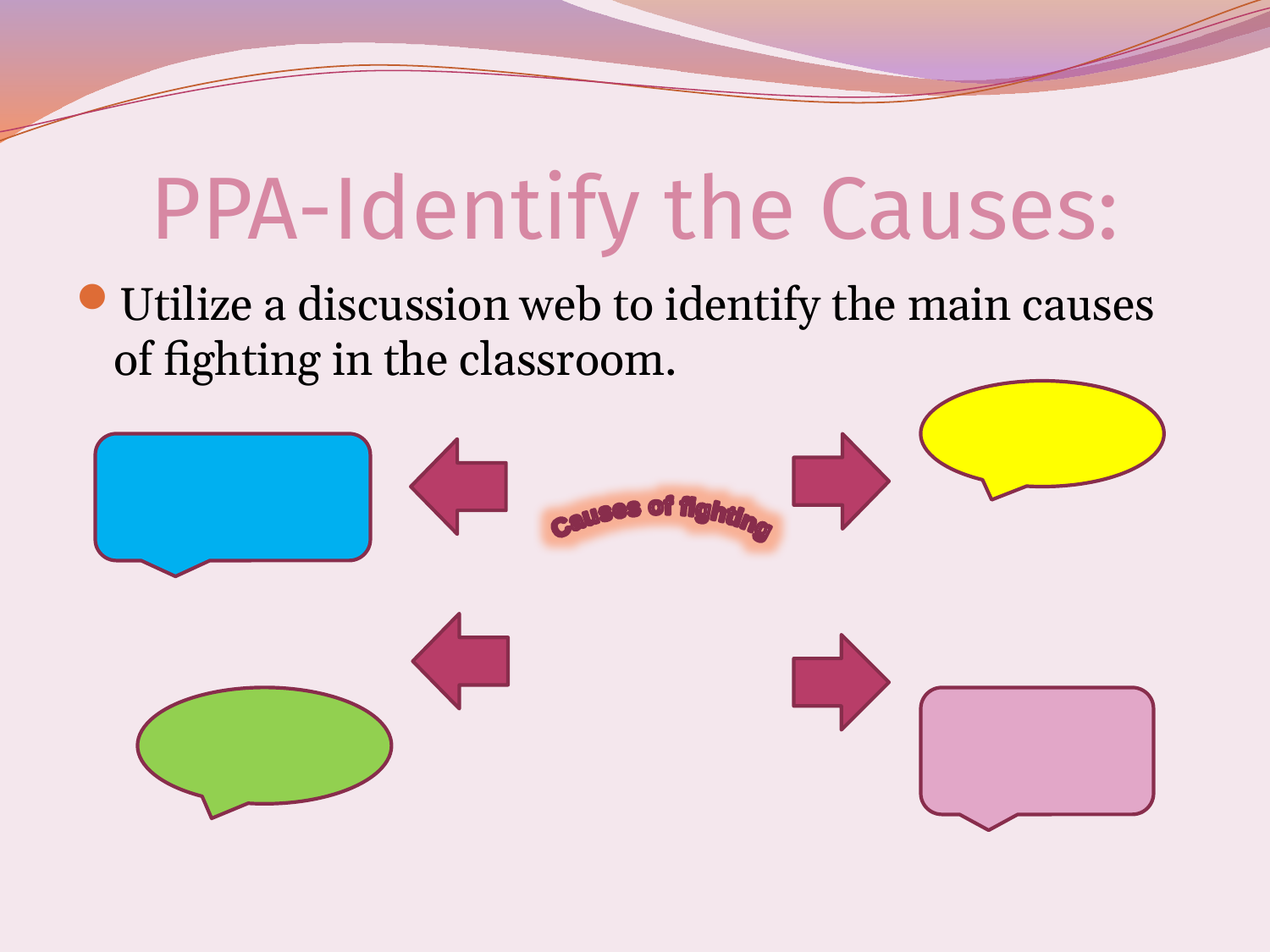

# PPA-Identify the Causes:
Utilize a discussion web to identify the main causes of fighting in the classroom.

Causes of fighting